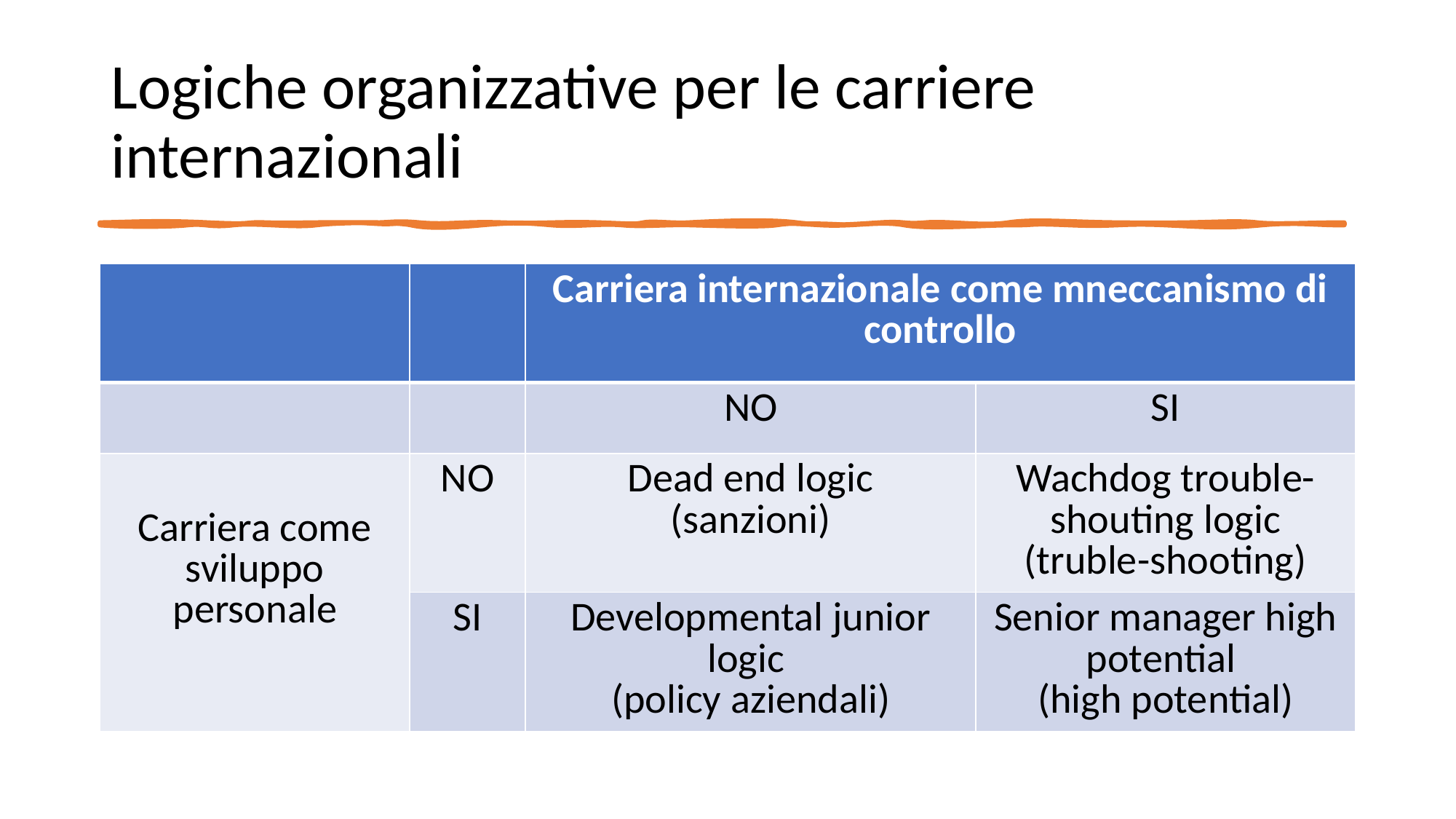

# Logiche organizzative per le carriere internazionali

|  |  | Carriera internazionale come mneccanismo di controllo |  |
| --- | --- | --- | --- |
|  |  | NO | SI |
| Carriera come sviluppo personale | NO | Dead end logic (sanzioni) | Wachdog trouble-shouting logic (truble-shooting) |
|  | SI | Developmental junior logic (policy aziendali) | Senior manager high potential (high potential) |